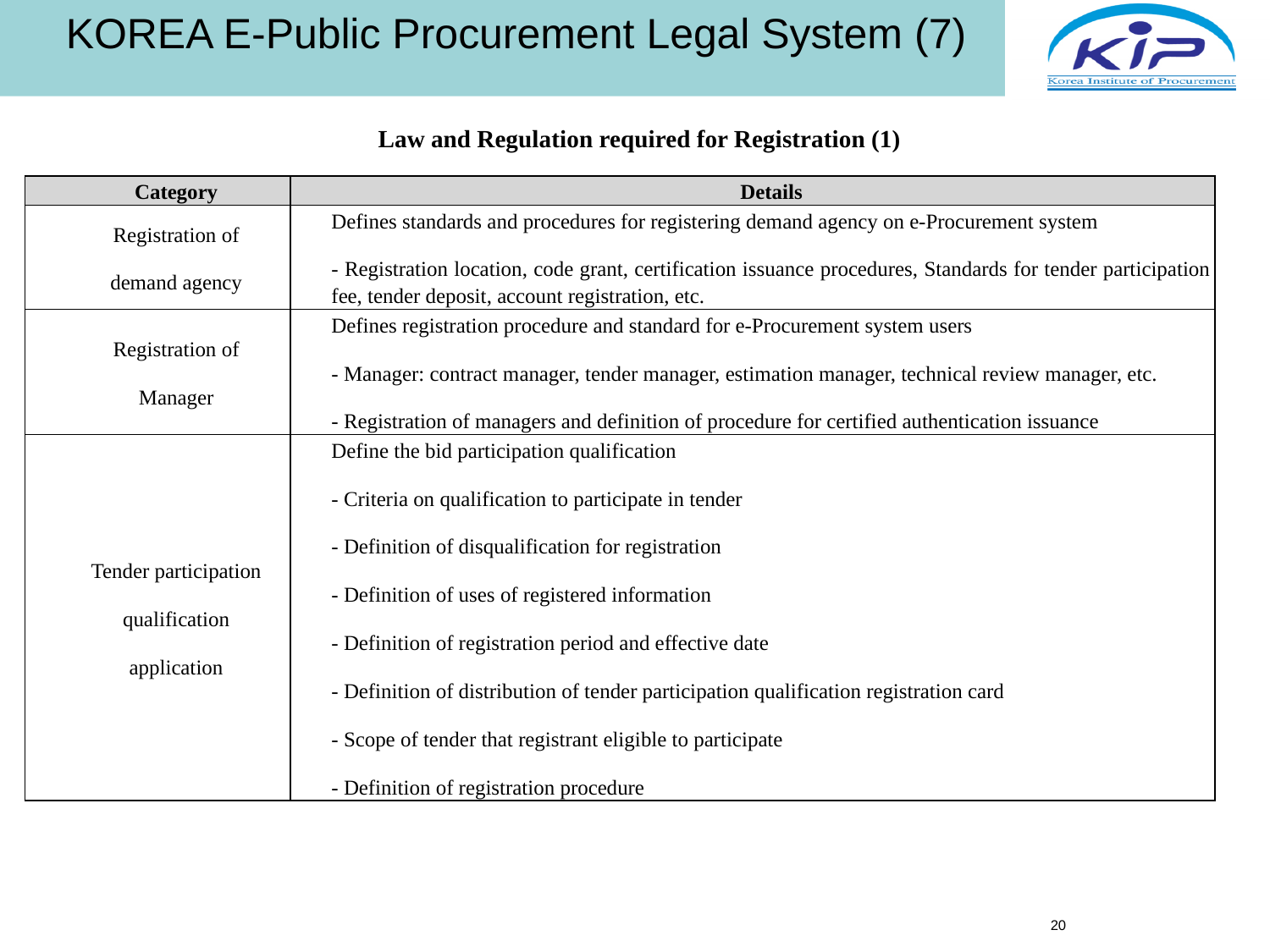

KOREA E-Public Procurement Legal System (7)

Law and Regulation required for Registration (1)
| Category | Details |
| --- | --- |
| Registration of demand agency | Defines standards and procedures for registering demand agency on e-Procurement system - Registration location, code grant, certification issuance procedures, Standards for tender participation fee, tender deposit, account registration, etc. |
| Registration of Manager | Defines registration procedure and standard for e-Procurement system users - Manager: contract manager, tender manager, estimation manager, technical review manager, etc. - Registration of managers and definition of procedure for certified authentication issuance |
| Tender participation qualification application | Define the bid participation qualification - Criteria on qualification to participate in tender - Definition of disqualification for registration - Definition of uses of registered information - Definition of registration period and effective date - Definition of distribution of tender participation qualification registration card - Scope of tender that registrant eligible to participate - Definition of registration procedure |
20